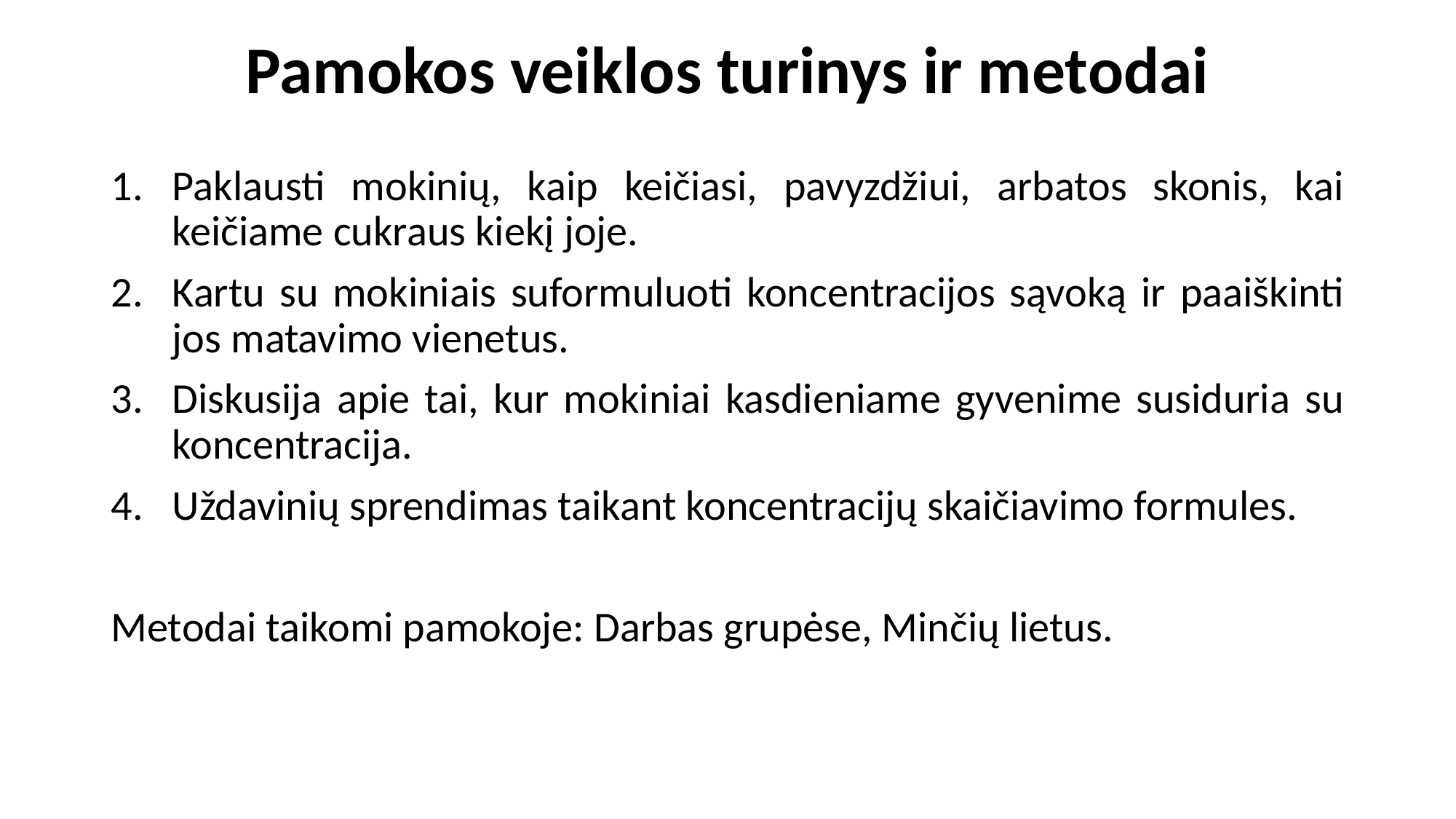

# Pamokos veiklos turinys ir metodai
Paklausti mokinių, kaip keičiasi, pavyzdžiui, arbatos skonis, kai keičiame cukraus kiekį joje.
Kartu su mokiniais suformuluoti koncentracijos sąvoką ir paaiškinti jos matavimo vienetus.
Diskusija apie tai, kur mokiniai kasdieniame gyvenime susiduria su koncentracija.
Uždavinių sprendimas taikant koncentracijų skaičiavimo formules.

Metodai taikomi pamokoje: Darbas grupėse, Minčių lietus.